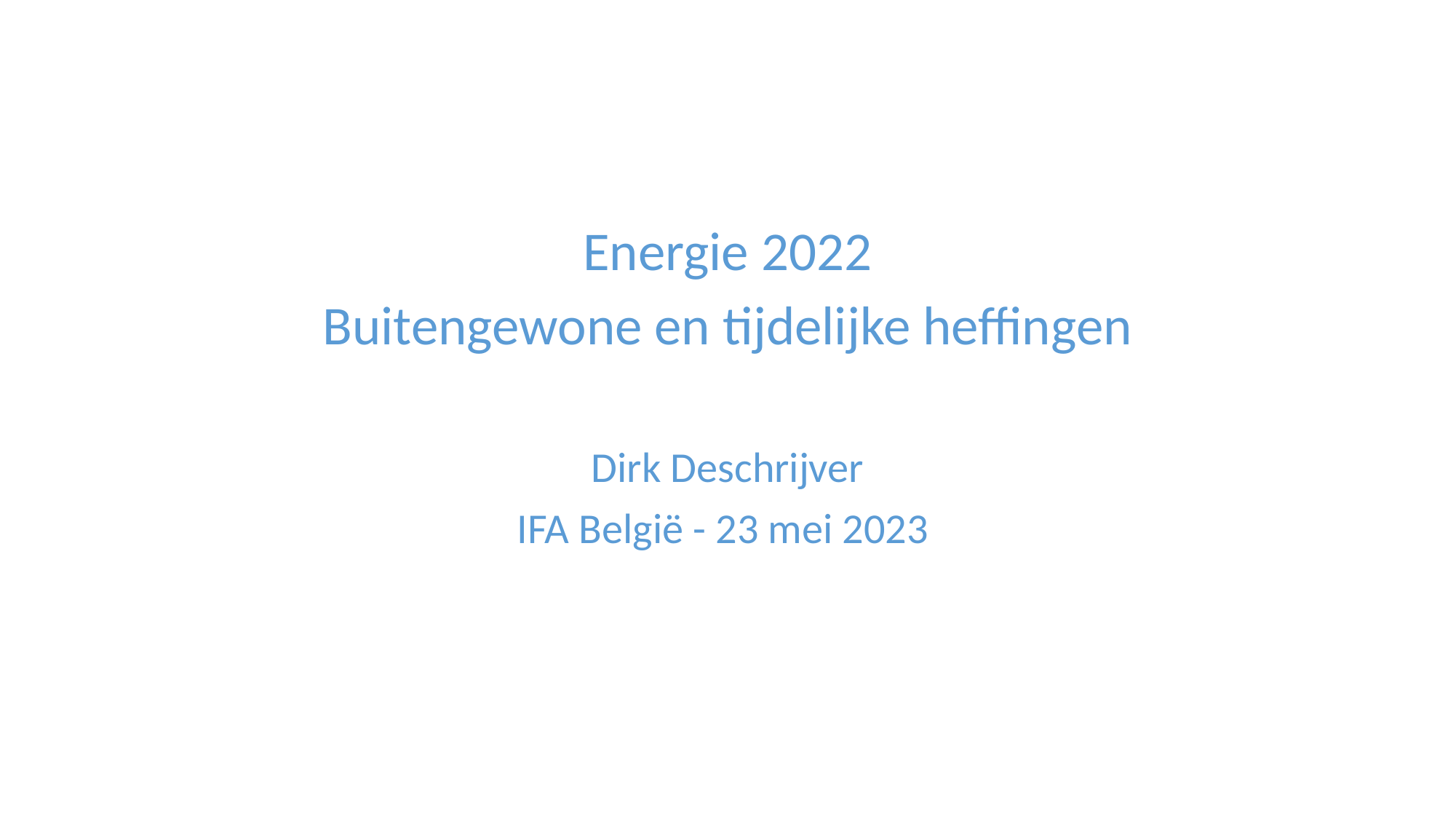

#
Energie 2022
Buitengewone en tijdelijke heffingen

Dirk Deschrijver
IFA België - 23 mei 2023